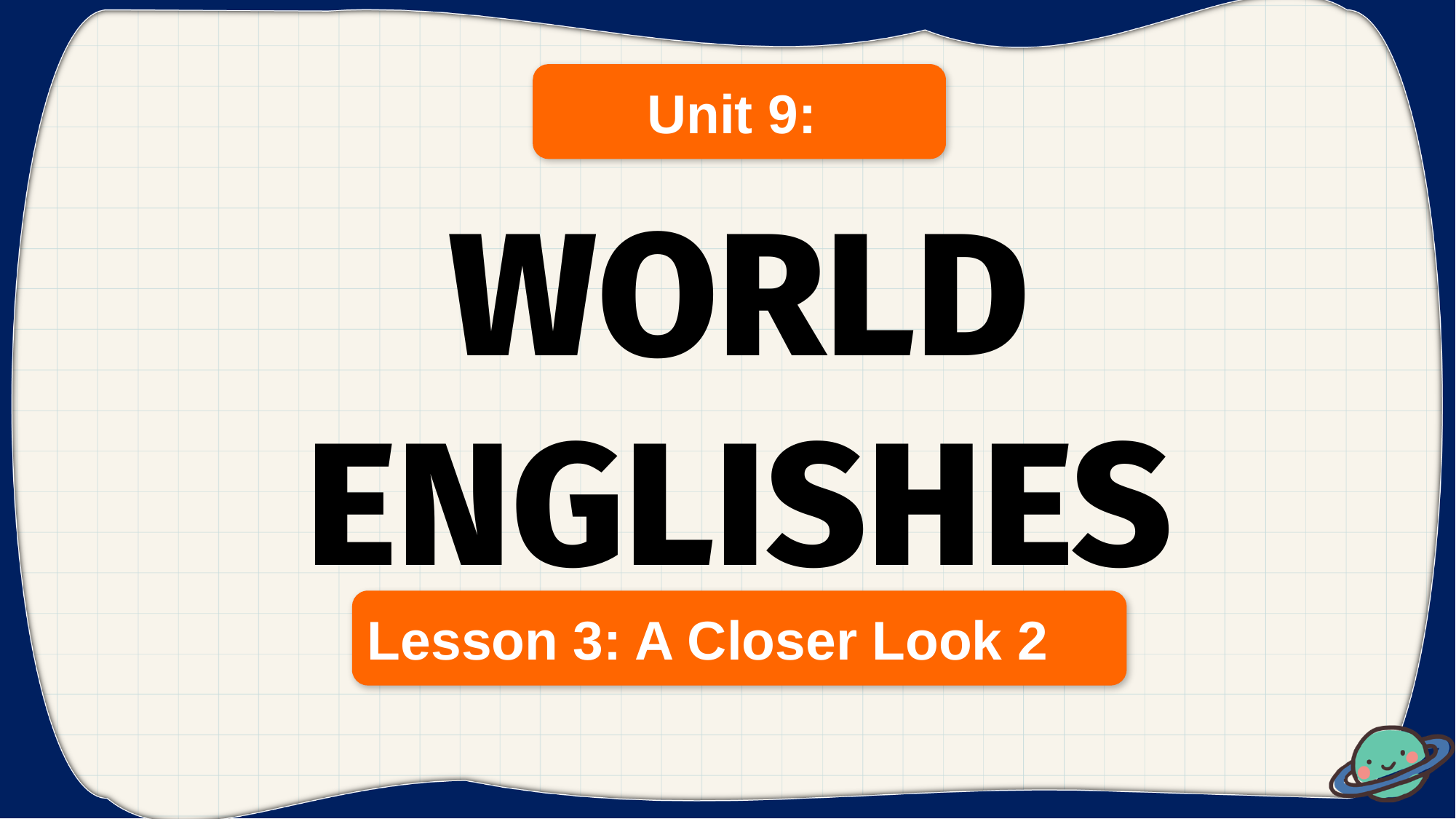

Unit 9:
WORLD ENGLISHES
Lesson 3: A Closer Look 2